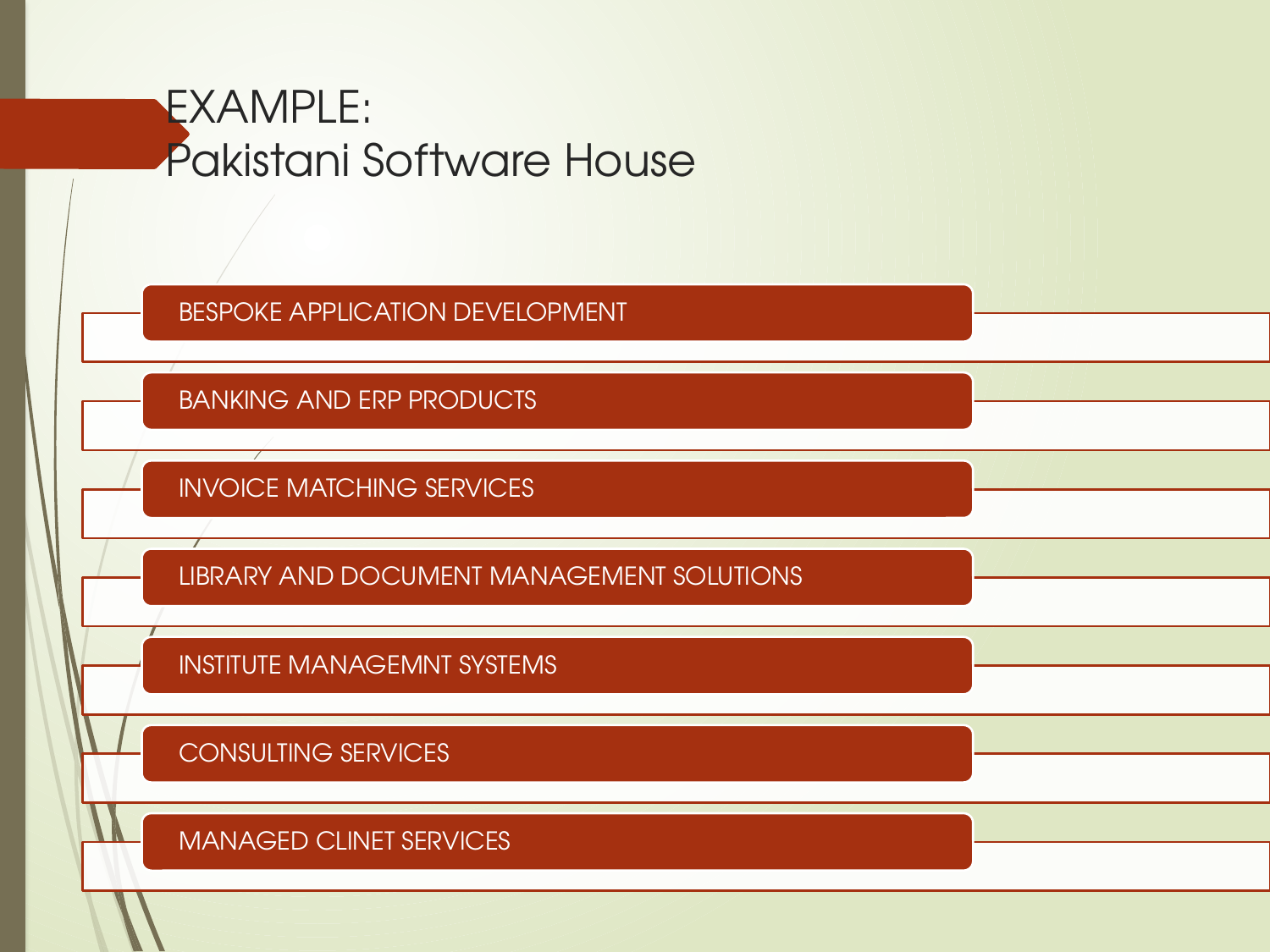

# EXAMPLE: Pakistani Software House
BESPOKE APPLICATION DEVELOPMENT
BANKING AND ERP PRODUCTS
INVOICE MATCHING SERVICES
LIBRARY AND DOCUMENT MANAGEMENT SOLUTIONS
INSTITUTE MANAGEMNT SYSTEMS
CONSULTING SERVICES
MANAGED CLINET SERVICES